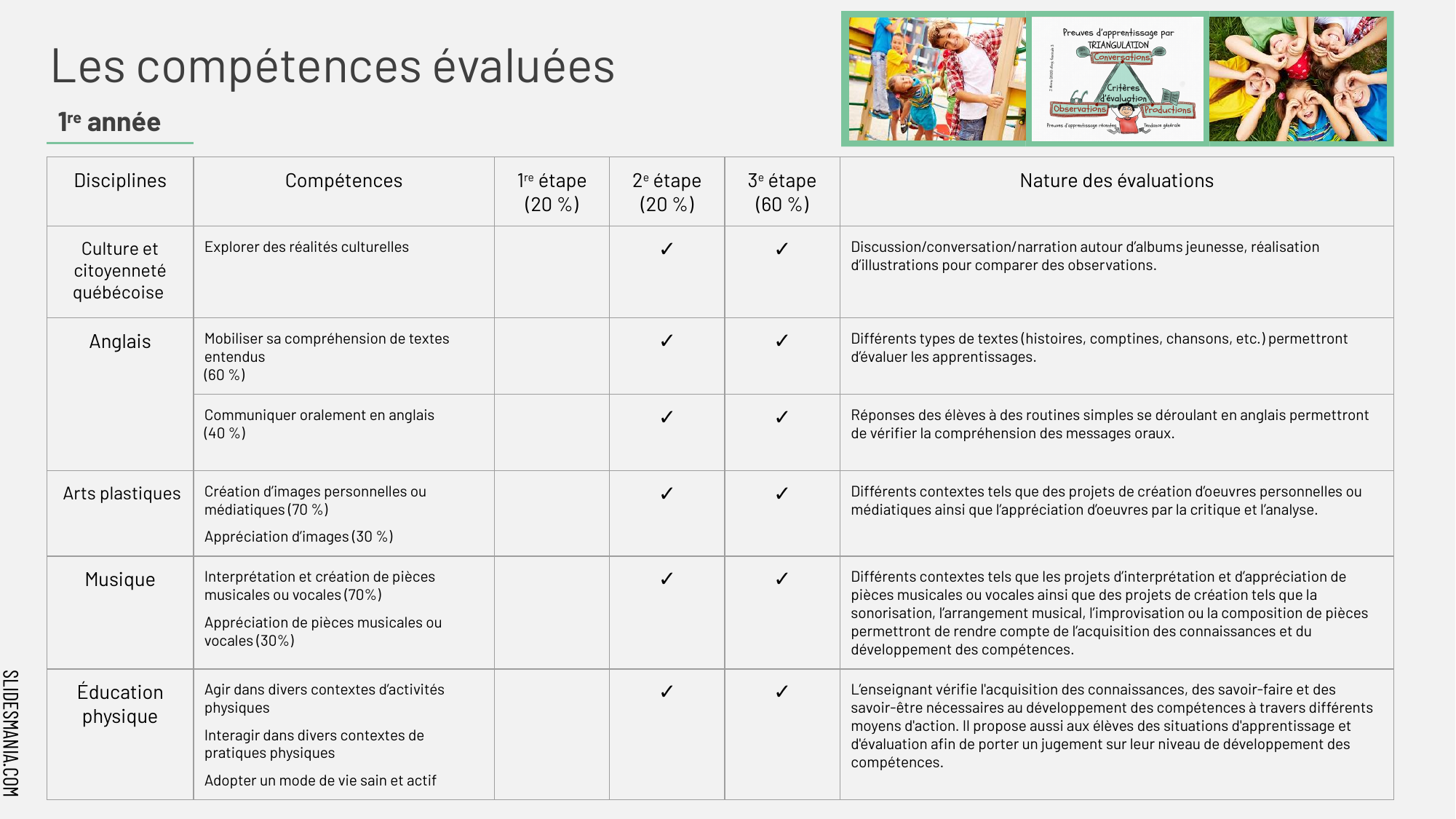

Les compétences évaluées
1re année
| Disciplines | Compétences | 1re étape (20 %) | 2e étape (20 %) | 3e étape (60 %) | Nature des évaluations |
| --- | --- | --- | --- | --- | --- |
| Culture et citoyenneté québécoise | Explorer des réalités culturelles |  | ✓ | ✓ | Discussion/conversation/narration autour d’albums jeunesse, réalisation d’illustrations pour comparer des observations. |
| Anglais | Mobiliser sa compréhension de textes entendus (60 %) |  | ✓ | ✓ | Différents types de textes (histoires, comptines, chansons, etc.) permettront d’évaluer les apprentissages. |
|  | Communiquer oralement en anglais (40 %) |  | ✓ | ✓ | Réponses des élèves à des routines simples se déroulant en anglais permettront de vérifier la compréhension des messages oraux. |
| Arts plastiques | Création d’images personnelles ou médiatiques (70 %) Appréciation d’images (30 %) |  | ✓ | ✓ | Différents contextes tels que des projets de création d’oeuvres personnelles ou médiatiques ainsi que l’appréciation d’oeuvres par la critique et l’analyse. |
| Musique | Interprétation et création de pièces musicales ou vocales (70%) Appréciation de pièces musicales ou vocales (30%) |  | ✓ | ✓ | Différents contextes tels que les projets d’interprétation et d’appréciation de pièces musicales ou vocales ainsi que des projets de création tels que la sonorisation, l’arrangement musical, l’improvisation ou la composition de pièces permettront de rendre compte de l’acquisition des connaissances et du développement des compétences. |
| Éducation physique | Agir dans divers contextes d’activités physiques Interagir dans divers contextes de pratiques physiques Adopter un mode de vie sain et actif |  | ✓ | ✓ | L’enseignant vérifie l'acquisition des connaissances, des savoir-faire et des savoir-être nécessaires au développement des compétences à travers différents moyens d'action. Il propose aussi aux élèves des situations d'apprentissage et d'évaluation afin de porter un jugement sur leur niveau de développement des compétences. |